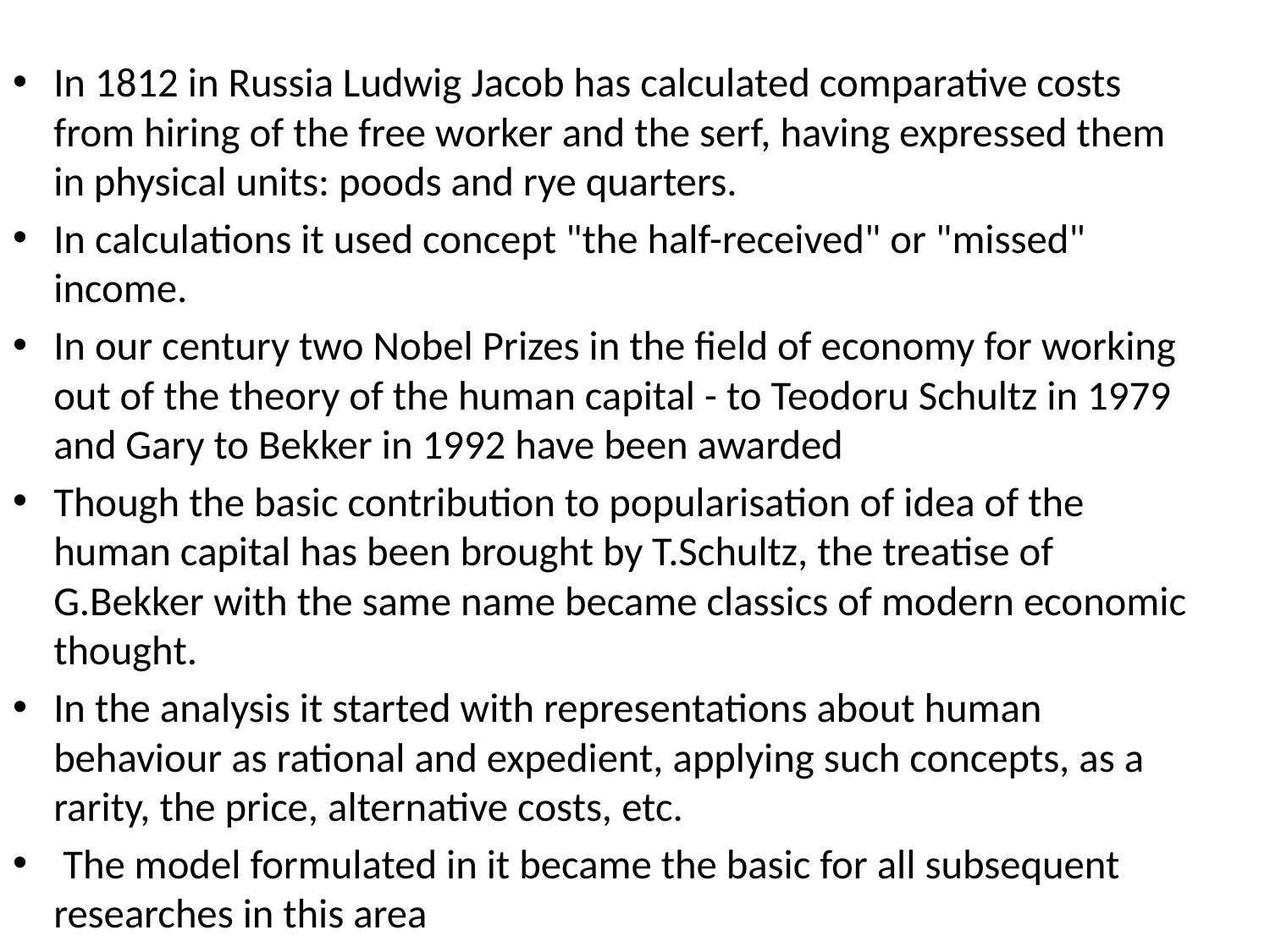

In 1812 in Russia Ludwig Jacob has calculated comparative costs from hiring of the free worker and the serf, having expressed them in physical units: poods and rye quarters.
In calculations it used concept "the half-received" or "missed" income.
In our century two Nobel Prizes in the field of economy for working out of the theory of the human capital - to Teodoru Schultz in 1979 and Gary to Bekker in 1992 have been awarded
Though the basic contribution to popularisation of idea of the human capital has been brought by T.Schultz, the treatise of G.Bekker with the same name became classics of modern economic thought.
In the analysis it started with representations about human behaviour as rational and expedient, applying such concepts, as a rarity, the price, alternative costs, etc.
 The model formulated in it became the basic for all subsequent researches in this area